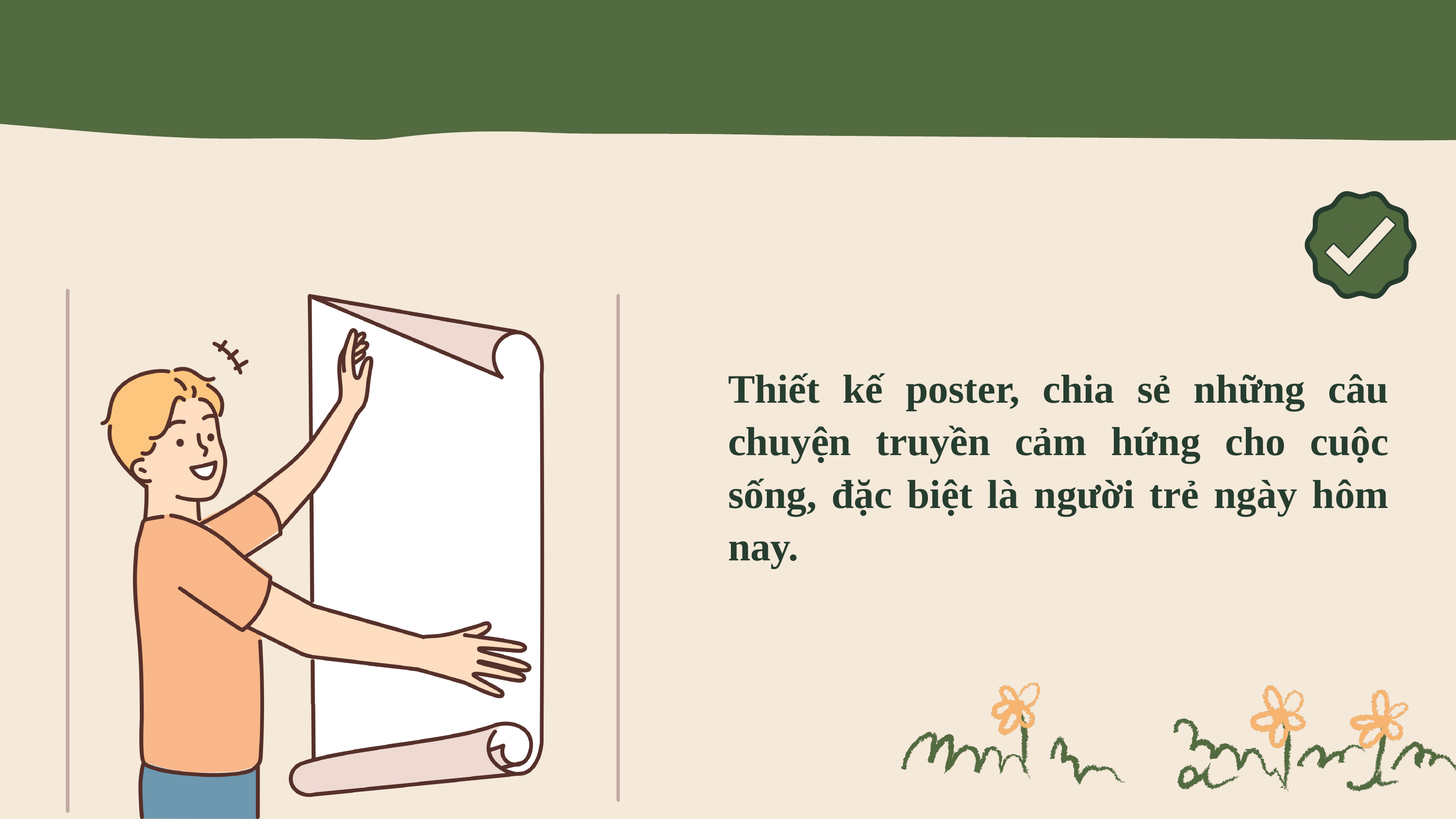

Thiết kế poster, chia sẻ những câu chuyện truyền cảm hứng cho cuộc sống, đặc biệt là người trẻ ngày hôm nay.